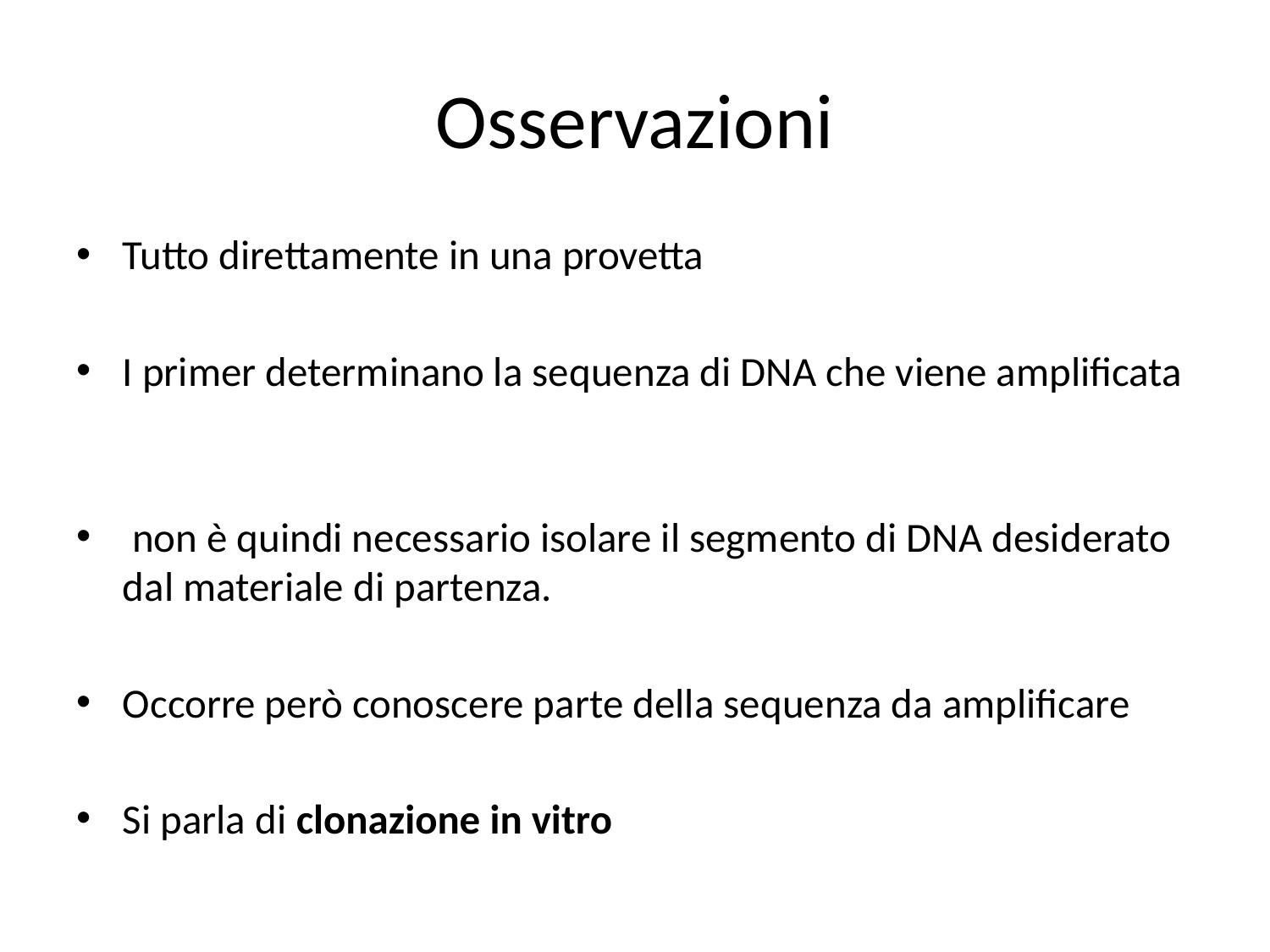

# Osservazioni
Tutto direttamente in una provetta

I primer determinano la sequenza di DNA che viene amplificata

 non è quindi necessario isolare il segmento di DNA desiderato dal materiale di partenza.

Occorre però conoscere parte della sequenza da amplificare

Si parla di clonazione in vitro